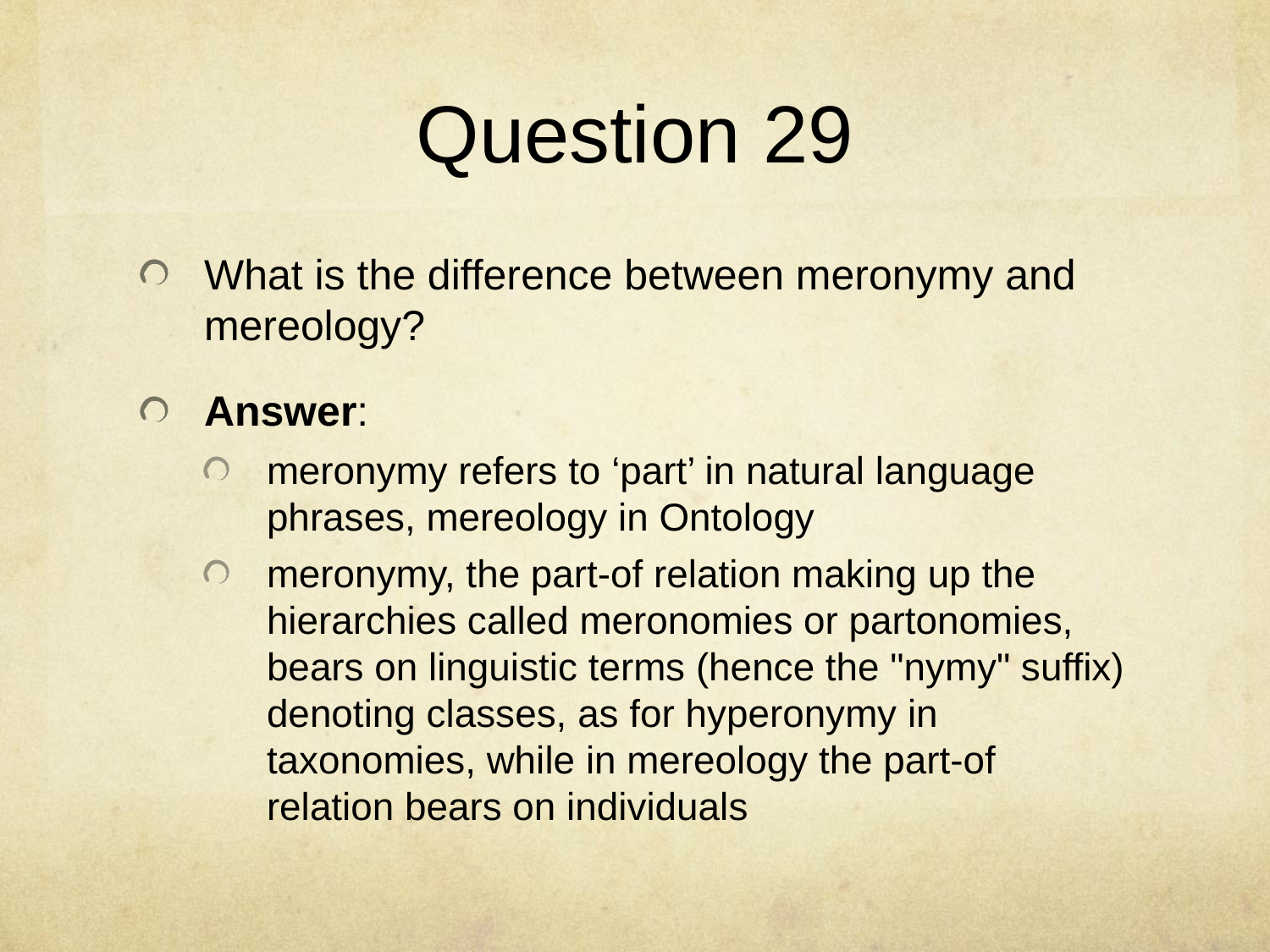

# Question 29
What is the difference between meronymy and mereology?
Answer:
meronymy refers to ‘part’ in natural language phrases, mereology in Ontology
meronymy, the part-of relation making up the hierarchies called meronomies or partonomies, bears on linguistic terms (hence the "nymy" suffix) denoting classes, as for hyperonymy in taxonomies, while in mereology the part-of relation bears on individuals